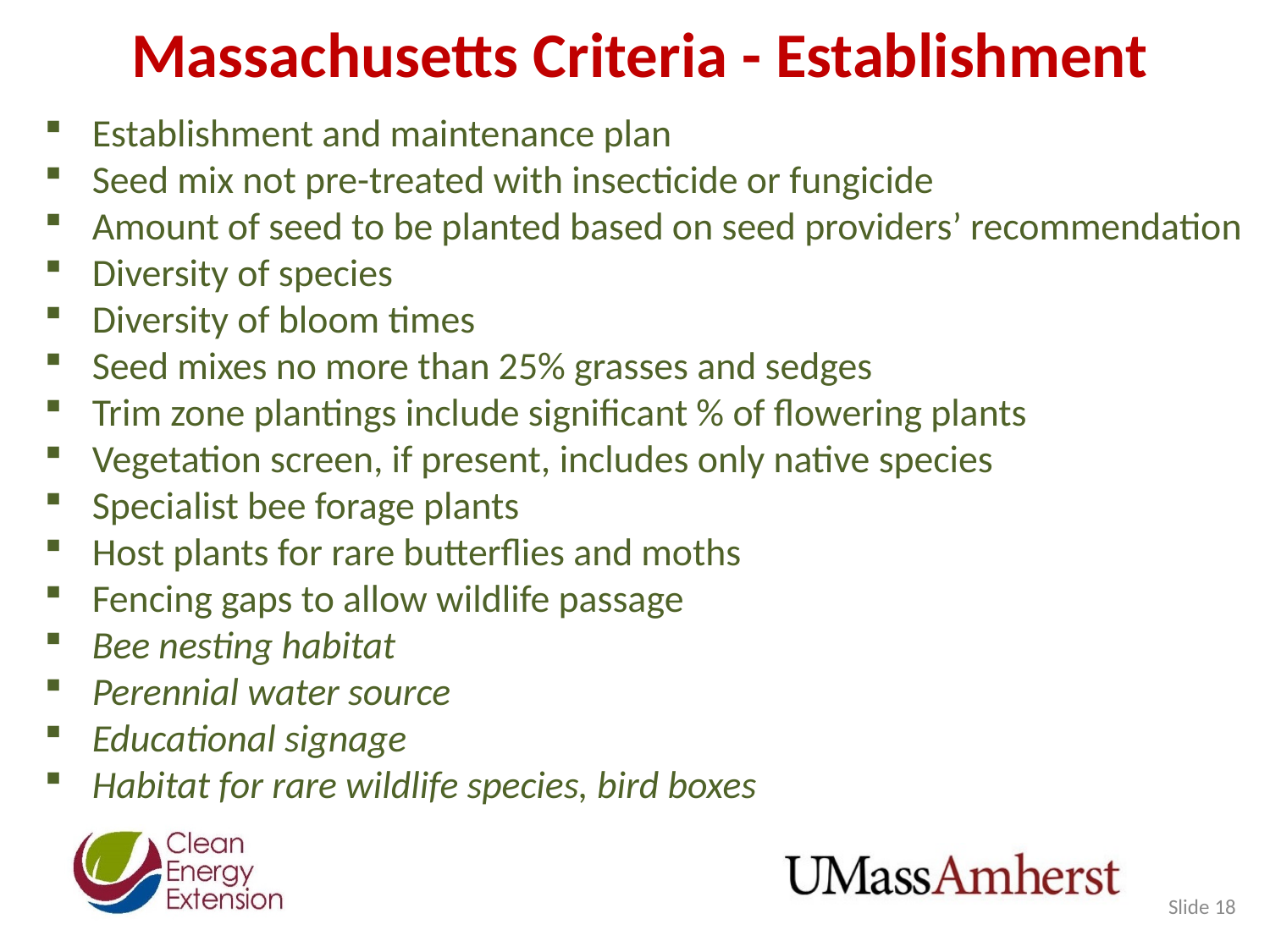

# Massachusetts Criteria - Establishment
Establishment and maintenance plan
Seed mix not pre-treated with insecticide or fungicide
Amount of seed to be planted based on seed providers’ recommendation
Diversity of species
Diversity of bloom times
Seed mixes no more than 25% grasses and sedges
Trim zone plantings include significant % of flowering plants
Vegetation screen, if present, includes only native species
Specialist bee forage plants
Host plants for rare butterflies and moths
Fencing gaps to allow wildlife passage
Bee nesting habitat
Perennial water source
Educational signage
Habitat for rare wildlife species, bird boxes

Slide 18